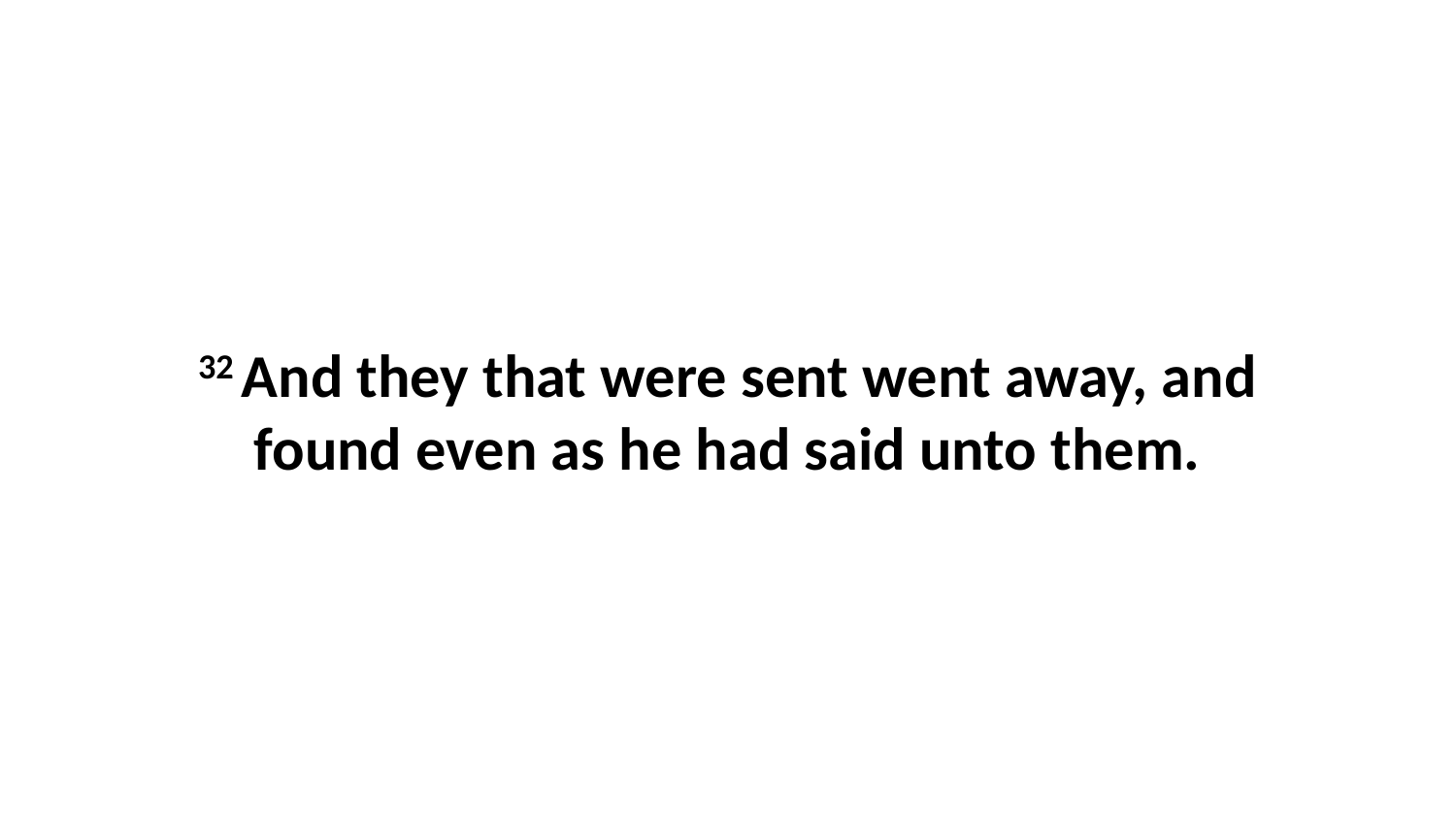

32 And they that were sent went away, and found even as he had said unto them.